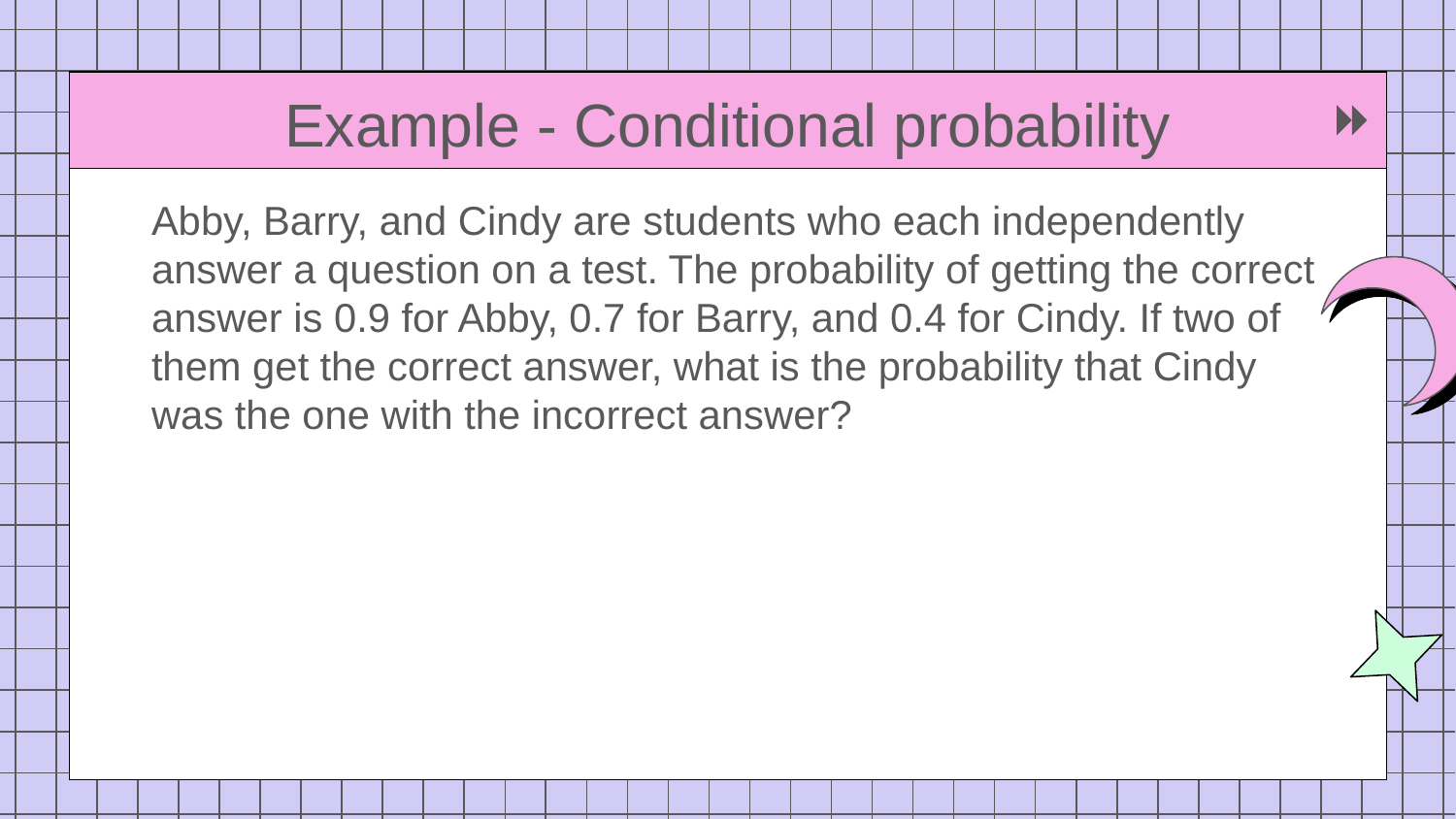

# Example - Conditional probability

Abby, Barry, and Cindy are students who each independently answer a question on a test. The probability of getting the correct answer is 0.9 for Abby, 0.7 for Barry, and 0.4 for Cindy. If two of them get the correct answer, what is the probability that Cindy was the one with the incorrect answer?